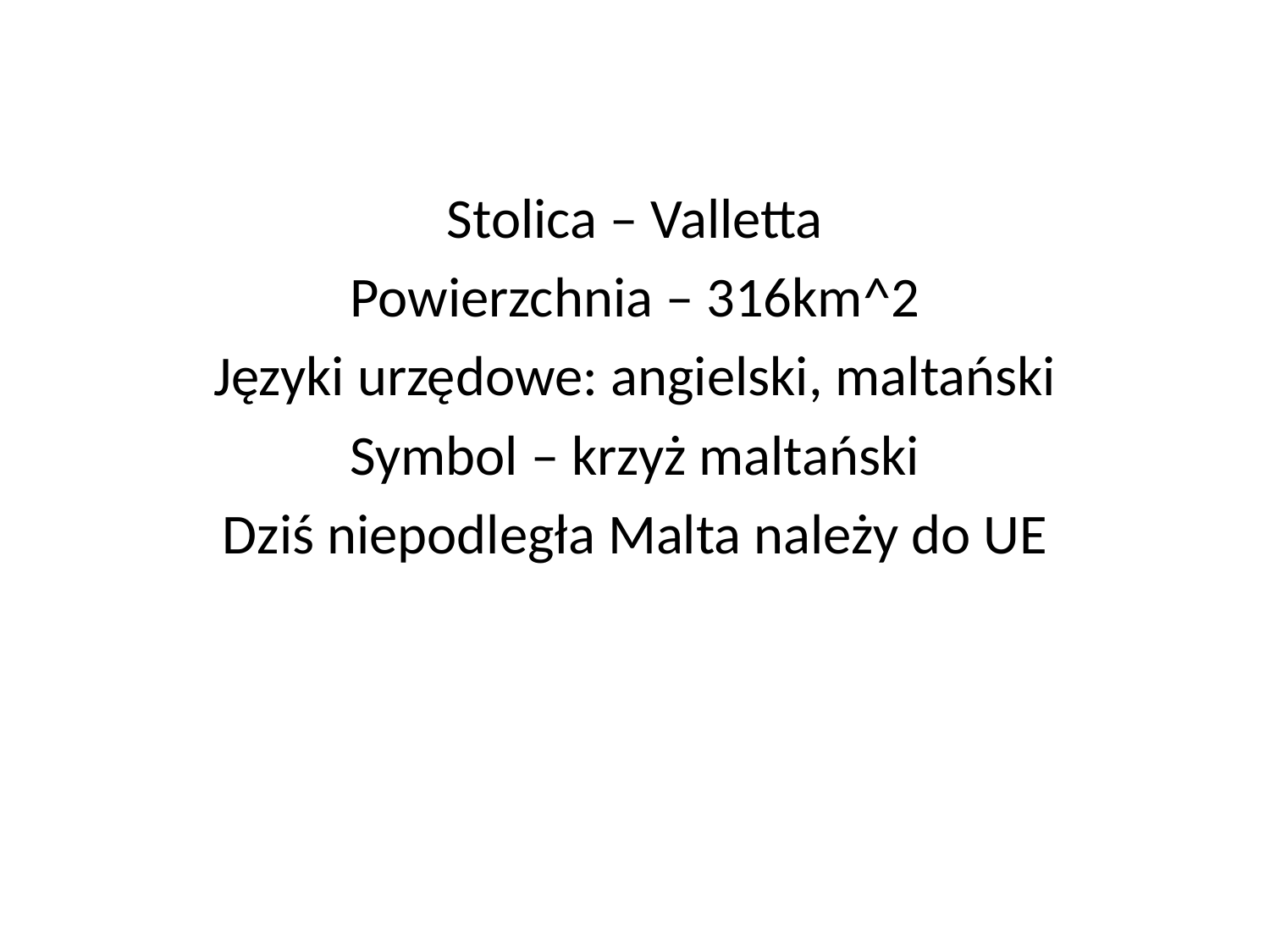

Stolica – Valletta
Powierzchnia – 316km^2
Języki urzędowe: angielski, maltański
Symbol – krzyż maltański
Dziś niepodległa Malta należy do UE